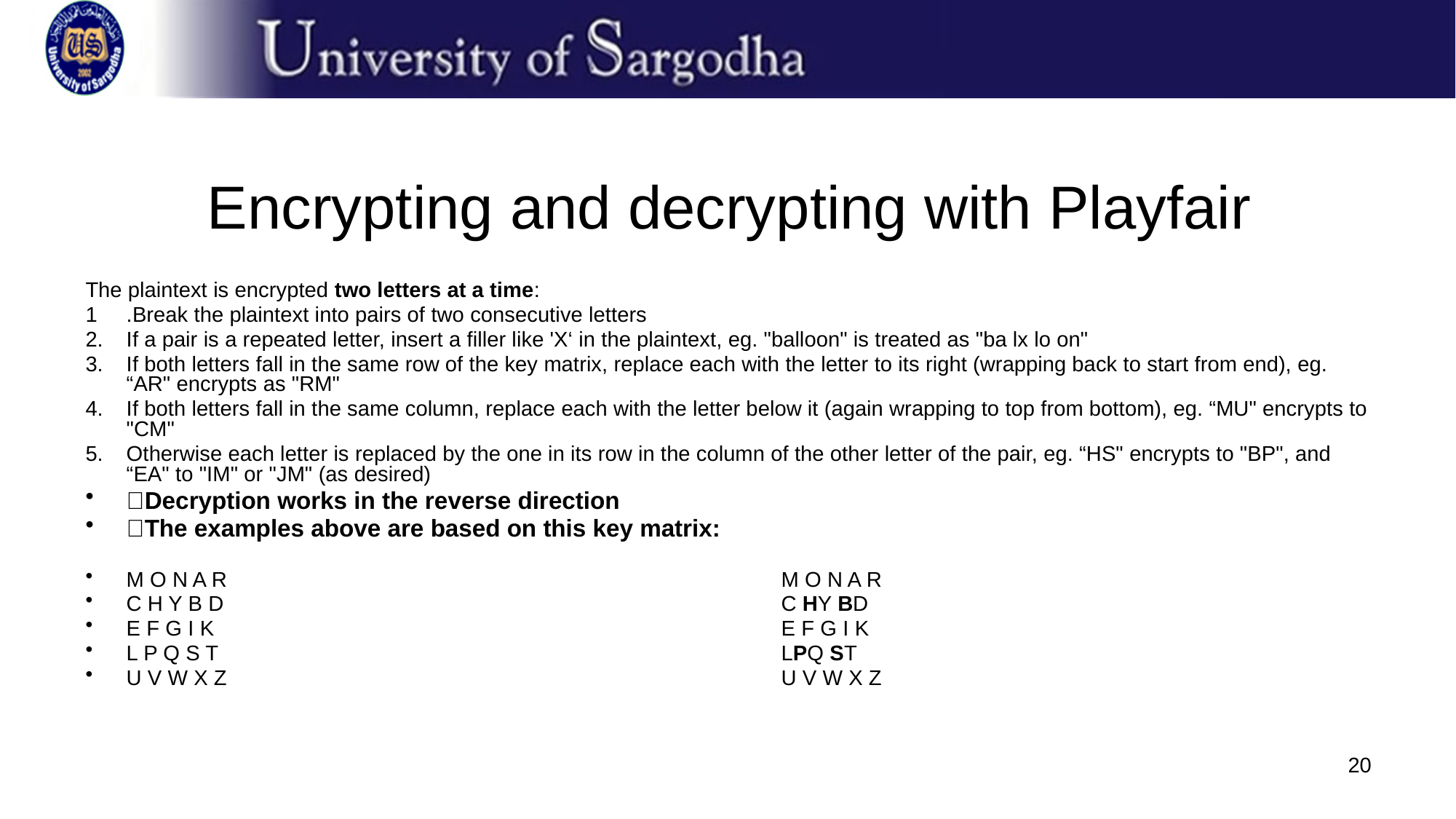

# Encrypting and decrypting with Playfair

The plaintext is encrypted two letters at a time:
1	.Break the plaintext into pairs of two consecutive letters
2.	If a pair is a repeated letter, insert a filler like 'X‘ in the plaintext, eg. "balloon" is treated as "ba lx lo on"
3.	If both letters fall in the same row of the key matrix, replace each with the letter to its right (wrapping back to start from end), eg. “AR" encrypts as "RM"
4.	If both letters fall in the same column, replace each with the letter below it (again wrapping to top from bottom), eg. “MU" encrypts to "CM"
5.	Otherwise each letter is replaced by the one in its row in the column of the other letter of the pair, eg. “HS" encrypts to "BP", and “EA" to "IM" or "JM" (as desired)
􀂄Decryption works in the reverse direction
􀂄The examples above are based on this key matrix:

M O N A R						M O N A R
C H Y B D						C HY BD
E F G I K						E F G I K
L P Q S T 						LPQ ST
U V W X Z						U V W X Z
20